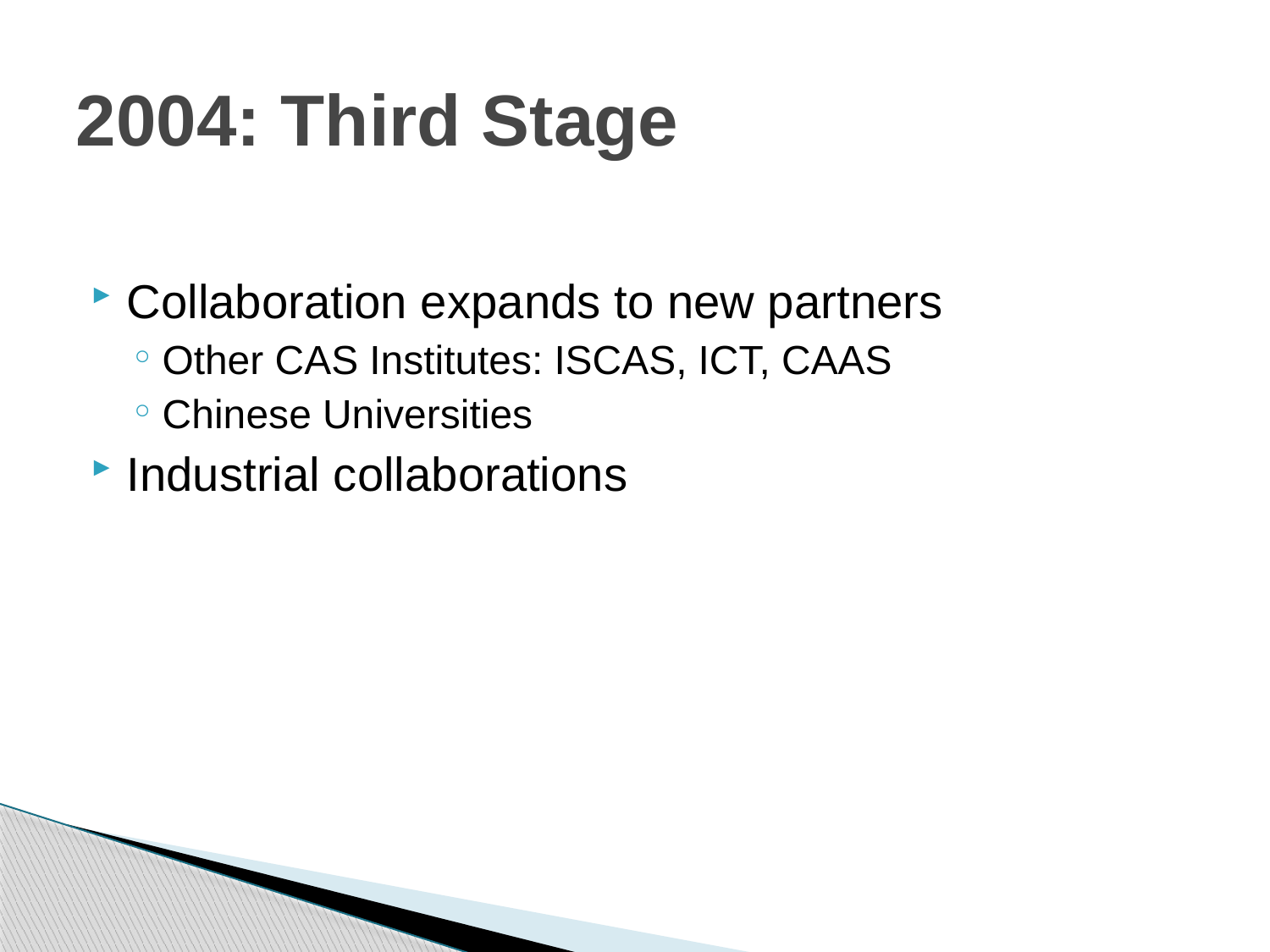

# 2004: Third Stage
Collaboration expands to new partners
Other CAS Institutes: ISCAS, ICT, CAAS
Chinese Universities
Industrial collaborations